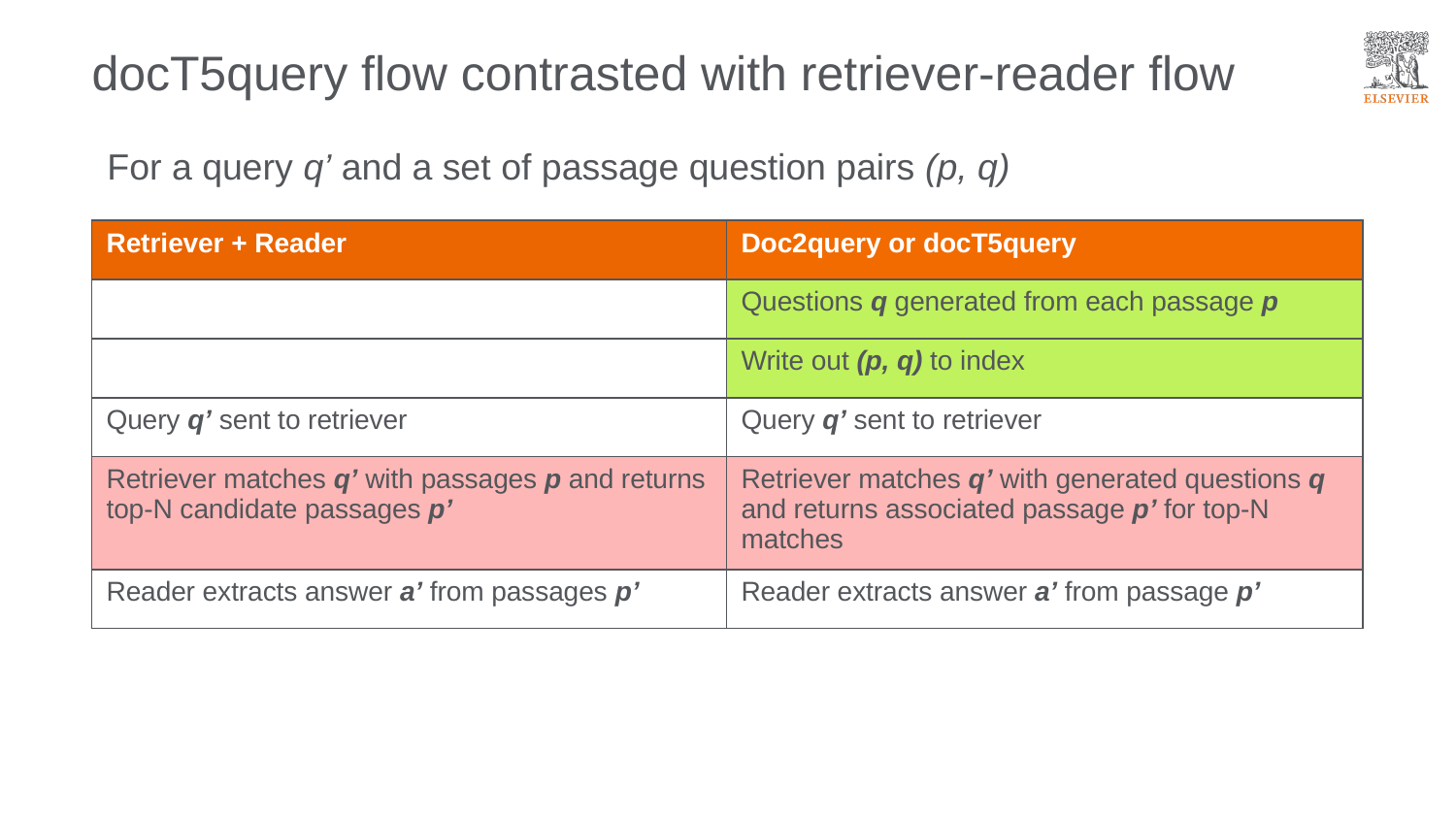

# docT5query flow contrasted with retriever-reader flow
For a query q’ and a set of passage question pairs (p, q)
| Retriever + Reader | Doc2query or docT5query |
| --- | --- |
|  | Questions q generated from each passage p |
|  | Write out (p, q) to index |
| Query q’ sent to retriever | Query q’ sent to retriever |
| Retriever matches q’ with passages p and returns top-N candidate passages p’ | Retriever matches q’ with generated questions q and returns associated passage p’ for top-N matches |
| Reader extracts answer a’ from passages p’ | Reader extracts answer a’ from passage p’ |